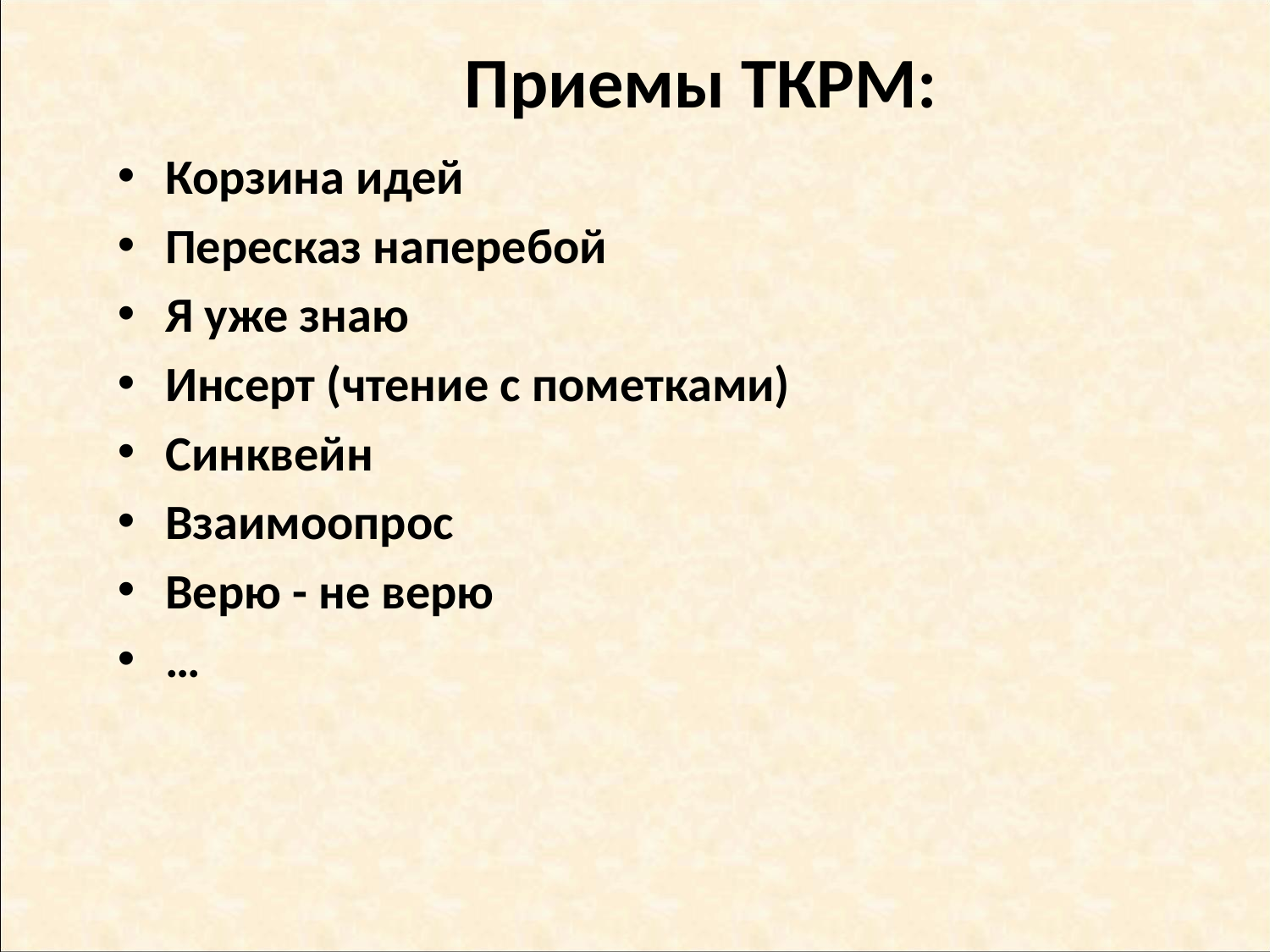

# Приемы ТКРМ:
Корзина идей
Пересказ наперебой
Я уже знаю
Инсерт (чтение с пометками)
Синквейн
Взаимоопрос
Верю - не верю
…